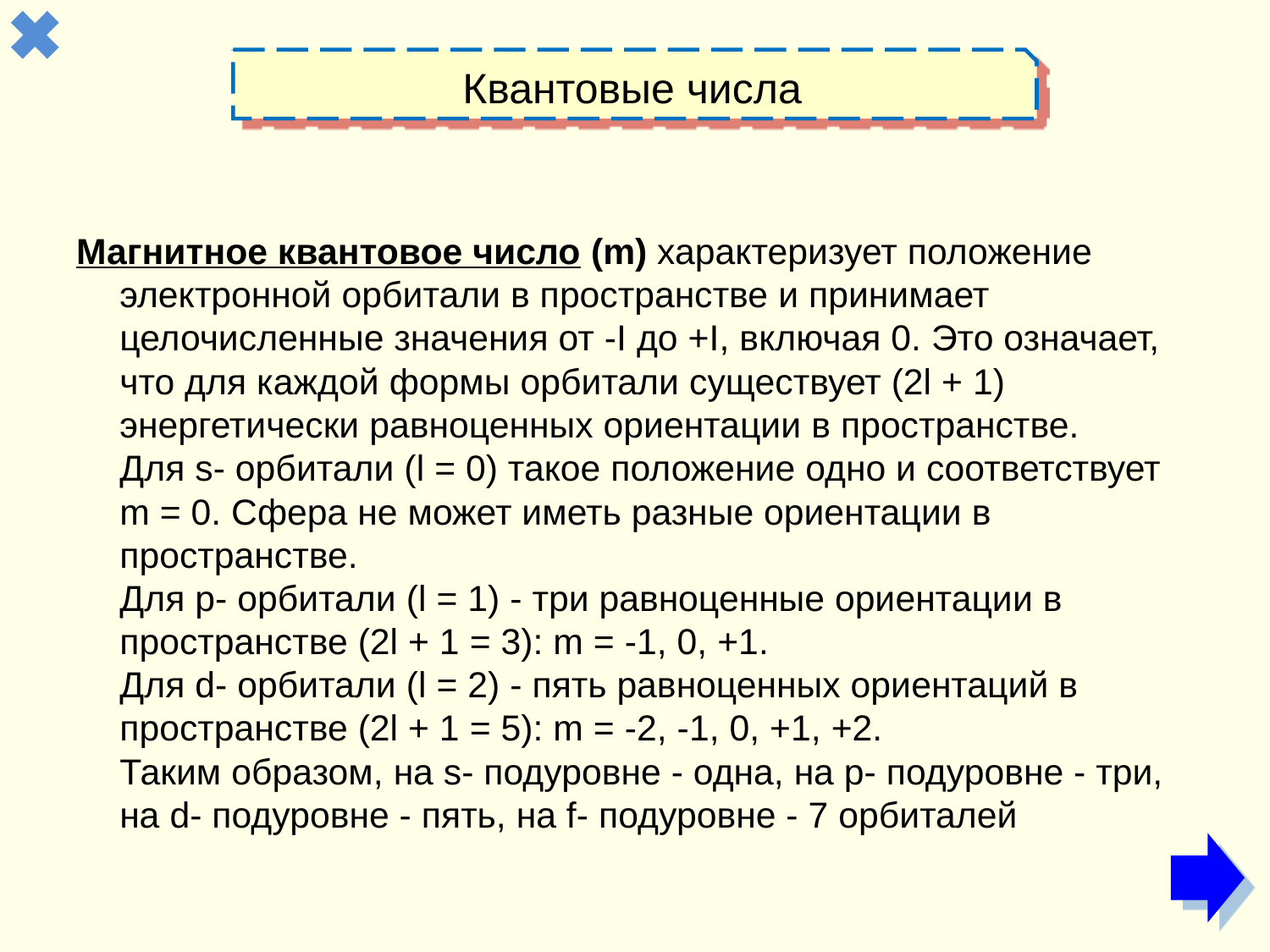

Квантовые числа
Магнитное квантовое число (m) характеризует положение электронной орбитали в пространстве и принимает целочисленные значения от -I до +I, включая 0. Это означает, что для каждой формы орбитали существует (2l + 1) энергетически равноценных ориентации в пространстве.
Для s- орбитали (l = 0) такое положение одно и соответствует m = 0. Сфера не может иметь разные ориентации в пространстве.
Для p- орбитали (l = 1) - три равноценные ориентации в пространстве (2l + 1 = 3): m = -1, 0, +1.
Для d- орбитали (l = 2) - пять равноценных ориентаций в пространстве (2l + 1 = 5): m = -2, -1, 0, +1, +2.
Таким образом, на s- подуровне - одна, на p- подуровне - три, на d- подуровне - пять, на f- подуровне - 7 орбиталей